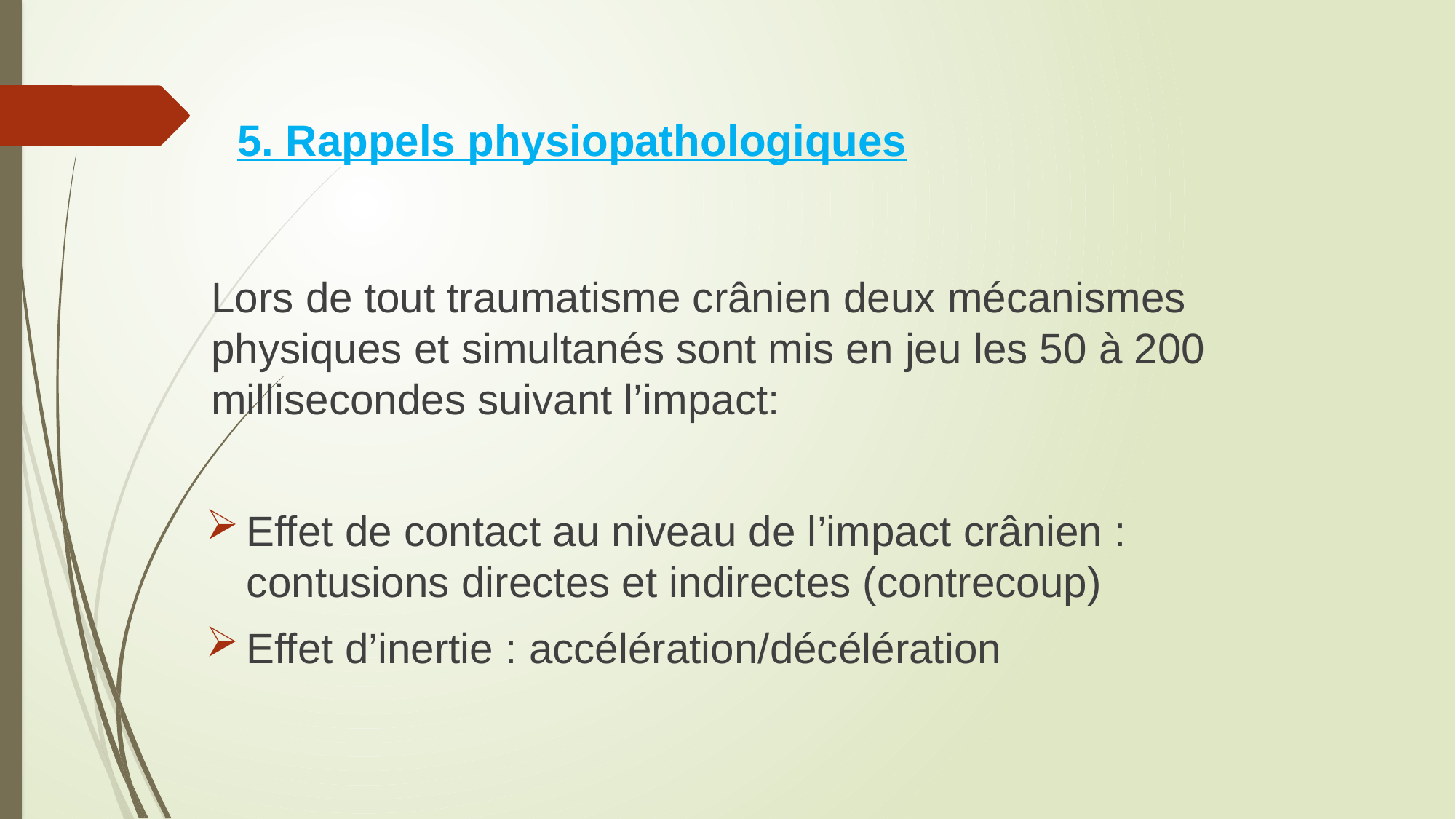

# 5. Rappels physiopathologiques
Lors de tout traumatisme crânien deux mécanismes physiques et simultanés sont mis en jeu les 50 à 200 millisecondes suivant l’impact:

Effet de contact au niveau de l’impact crânien : contusions directes et indirectes (contrecoup)
Effet d’inertie : accélération/décélération